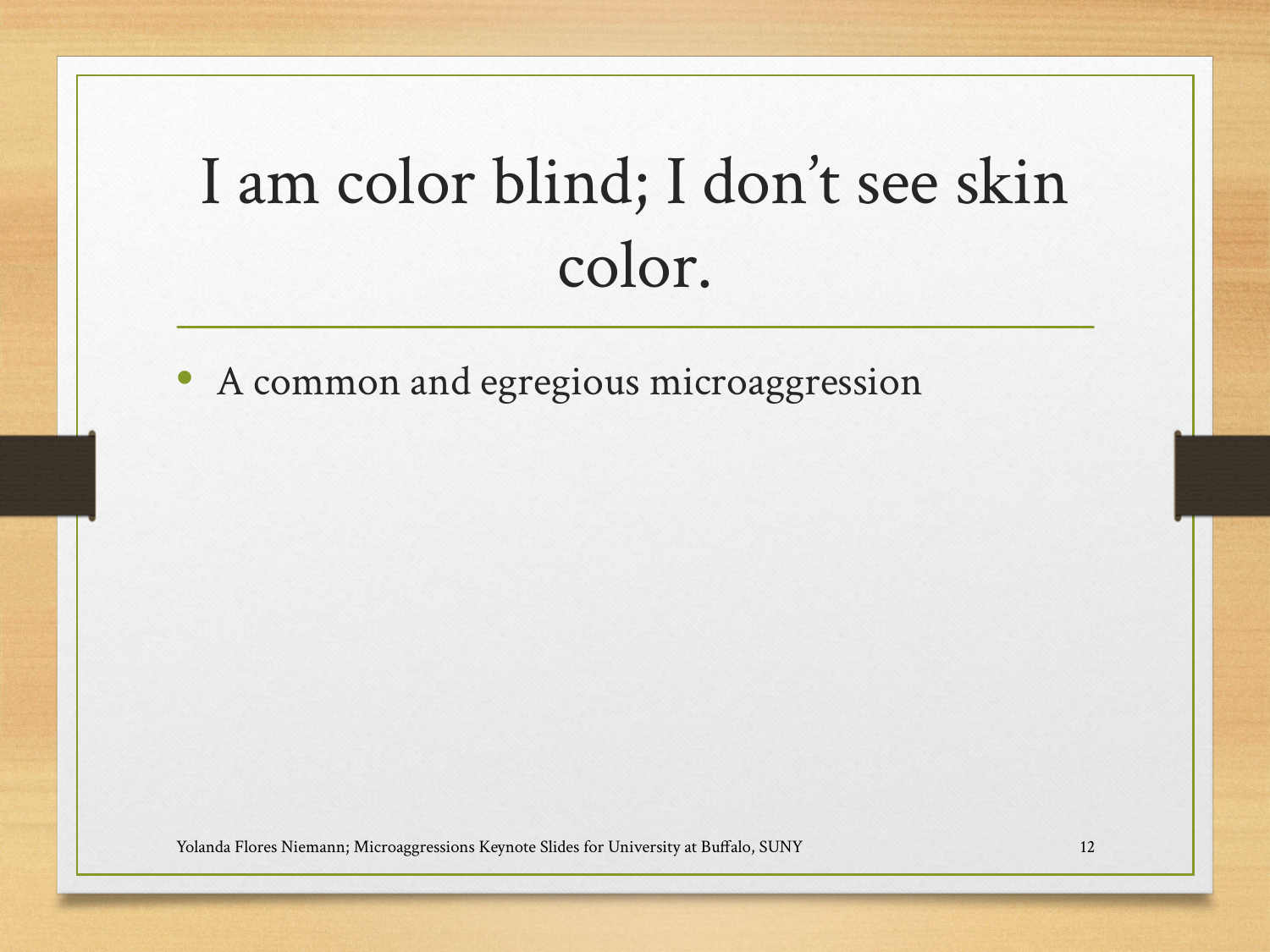

# I am color blind; I don’t see skin color.
A common and egregious microaggression
Yolanda Flores Niemann; Microaggressions Keynote Slides for University at Buffalo, SUNY
12